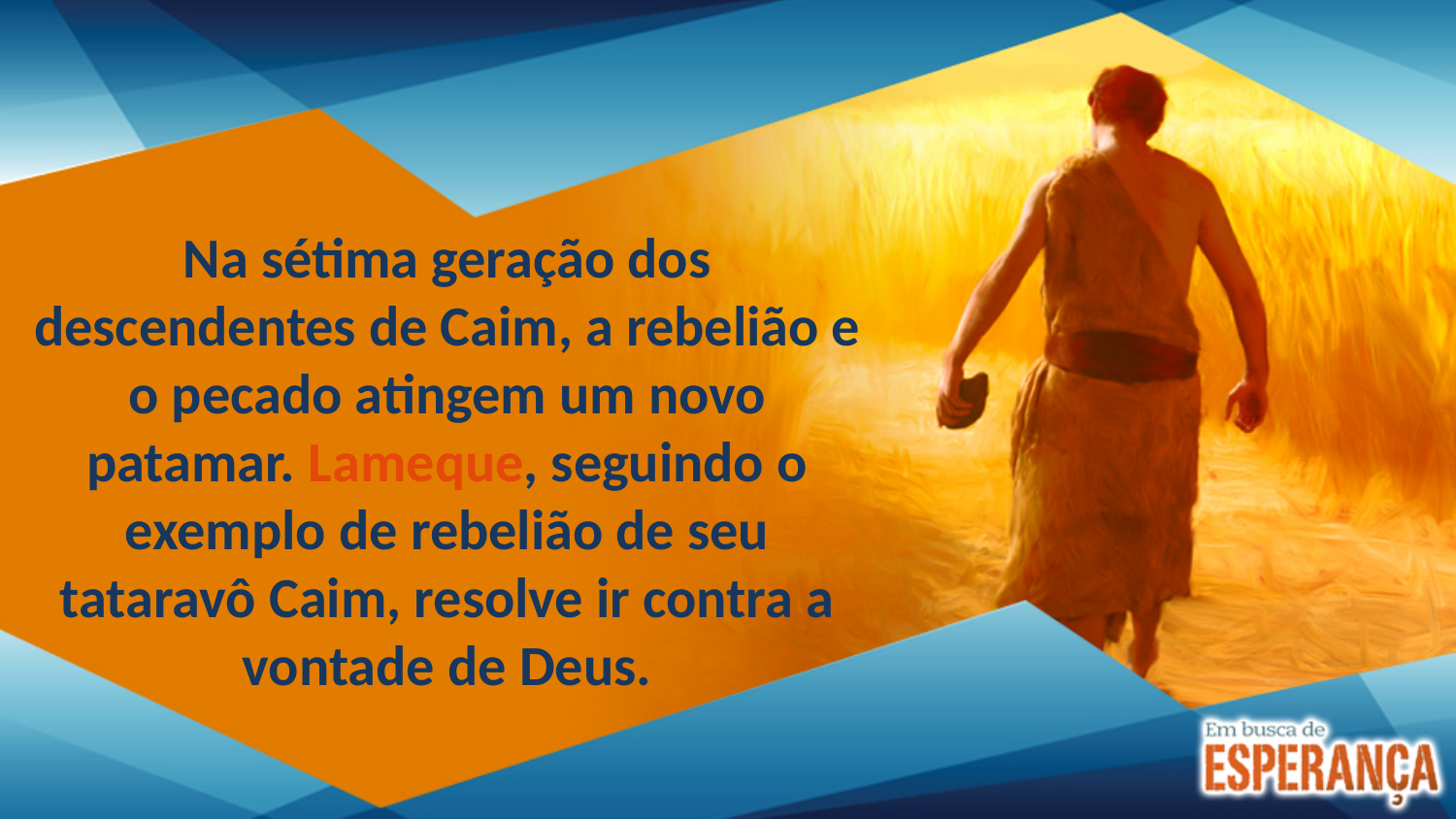

Na sétima geração dos descendentes de Caim, a rebelião e o pecado atingem um novo patamar. Lameque, seguindo o exemplo de rebelião de seu tataravô Caim, resolve ir contra a vontade de Deus.